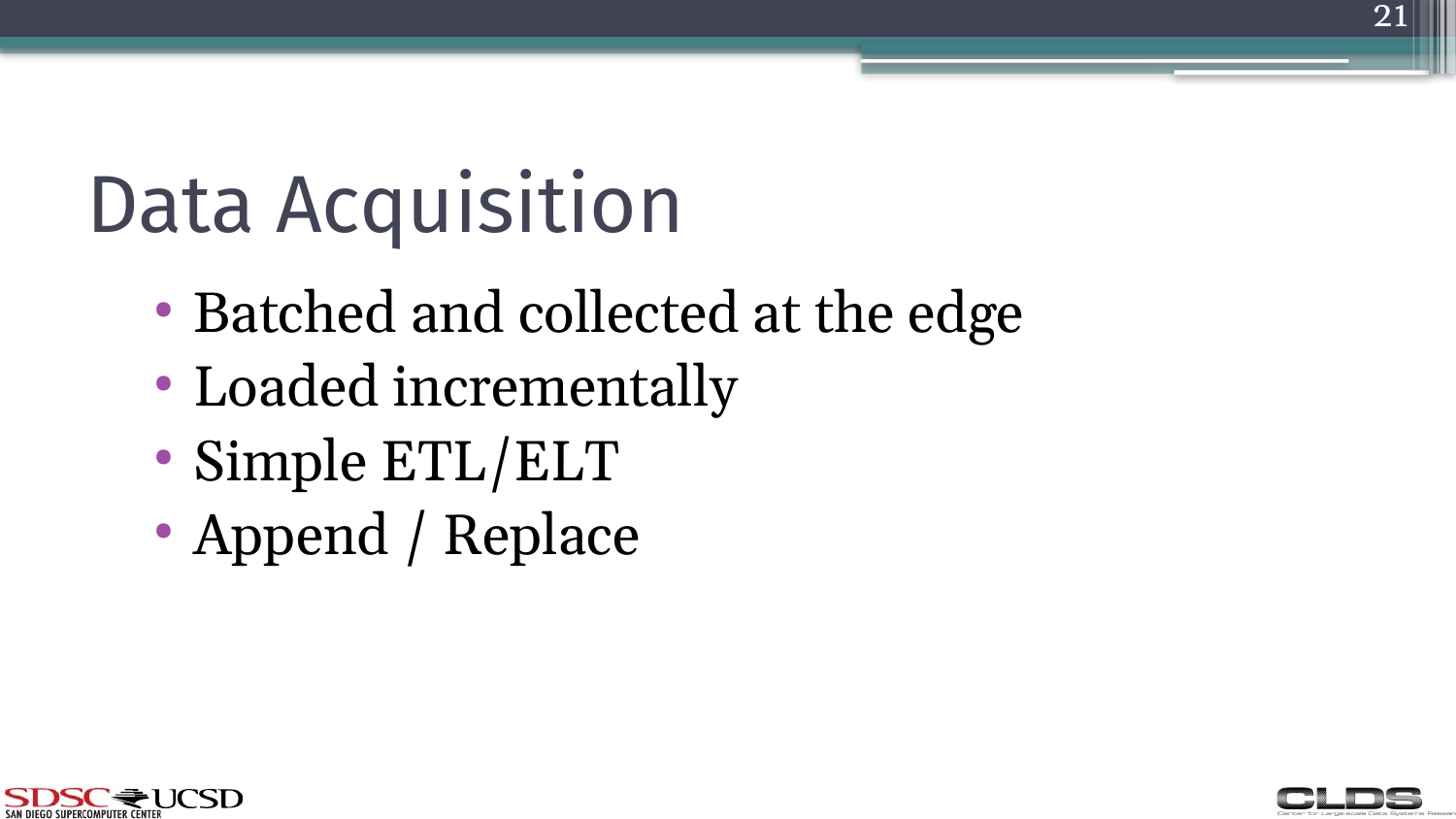

21
# Data Acquisition
Batched and collected at the edge
Loaded incrementally
Simple ETL/ELT
Append / Replace